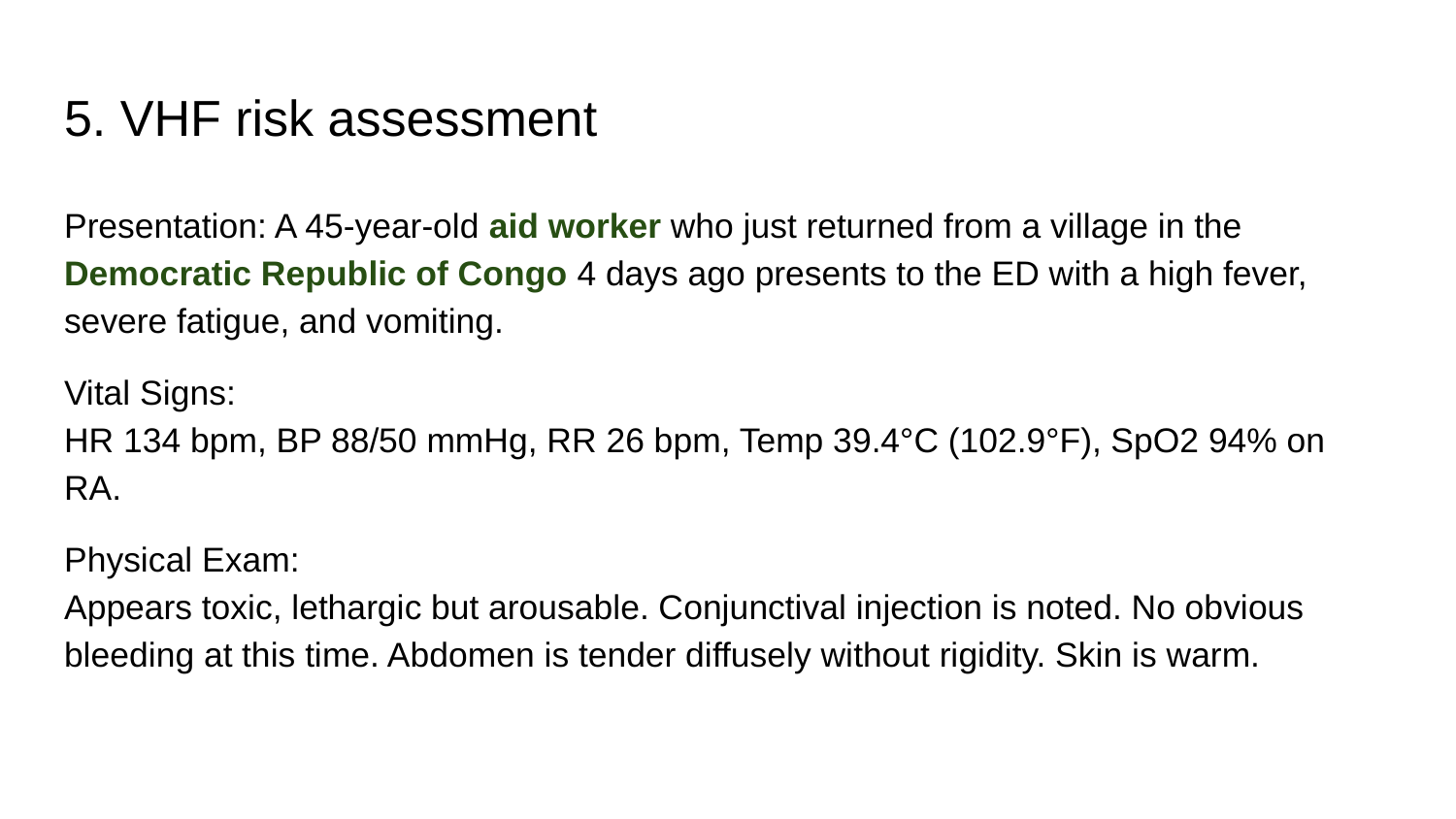

# 5. VHF risk assessment
Presentation: A 45-year-old aid worker who just returned from a village in the Democratic Republic of Congo 4 days ago presents to the ED with a high fever, severe fatigue, and vomiting.
Vital Signs:
HR 134 bpm, BP 88/50 mmHg, RR 26 bpm, Temp 39.4°C (102.9°F), SpO2 94% on RA.
Physical Exam:
Appears toxic, lethargic but arousable. Conjunctival injection is noted. No obvious bleeding at this time. Abdomen is tender diffusely without rigidity. Skin is warm.